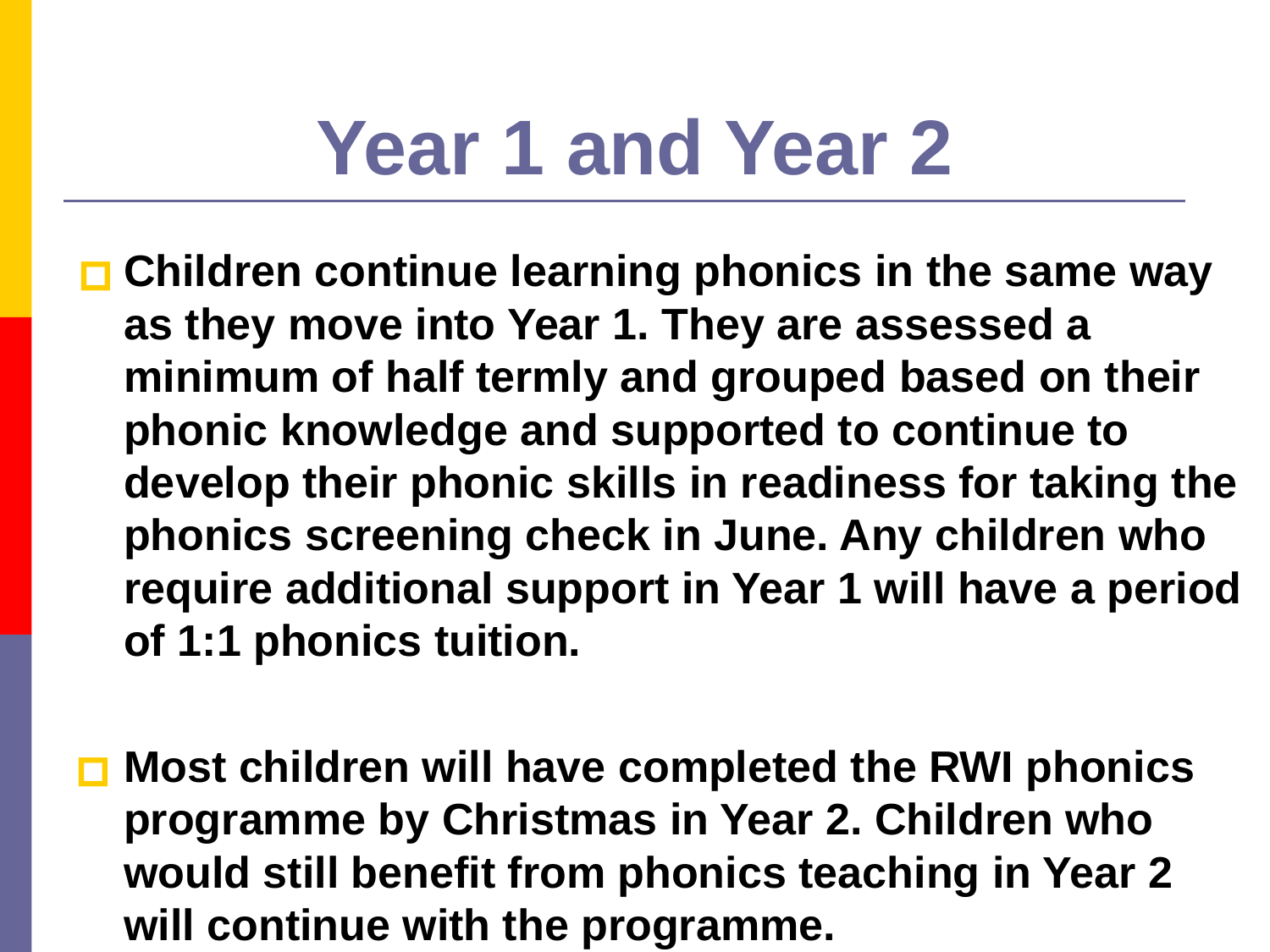

# Year 1 and Year 2
Children continue learning phonics in the same way as they move into Year 1. They are assessed a minimum of half termly and grouped based on their phonic knowledge and supported to continue to develop their phonic skills in readiness for taking the phonics screening check in June. Any children who require additional support in Year 1 will have a period of 1:1 phonics tuition.

Most children will have completed the RWI phonics programme by Christmas in Year 2. Children who would still benefit from phonics teaching in Year 2 will continue with the programme.